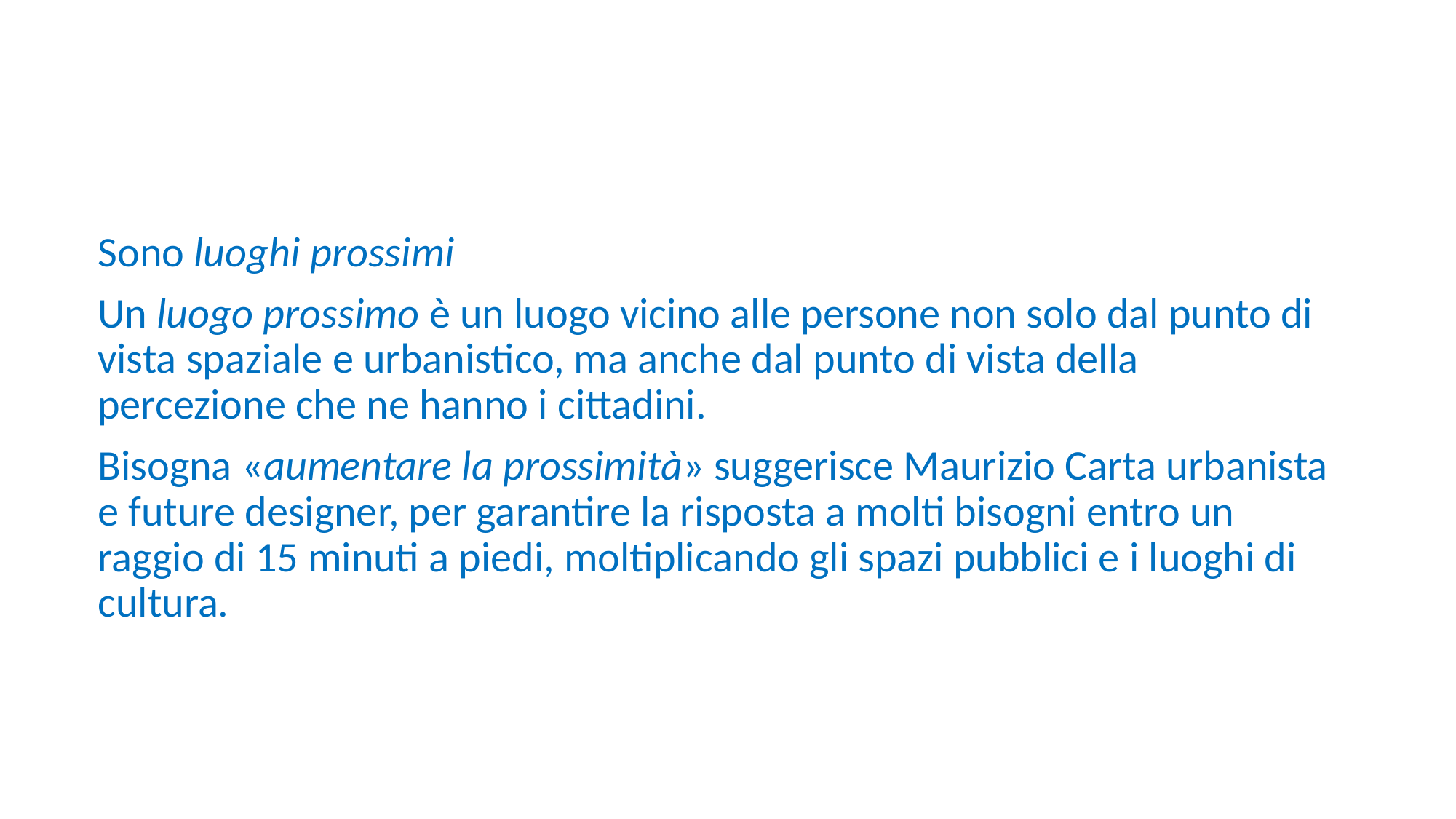

#
Sono luoghi prossimi
Un luogo prossimo è un luogo vicino alle persone non solo dal punto di vista spaziale e urbanistico, ma anche dal punto di vista della percezione che ne hanno i cittadini.
Bisogna «aumentare la prossimità» suggerisce Maurizio Carta urbanista e future designer, per garantire la risposta a molti bisogni entro un raggio di 15 minuti a piedi, moltiplicando gli spazi pubblici e i luoghi di cultura.